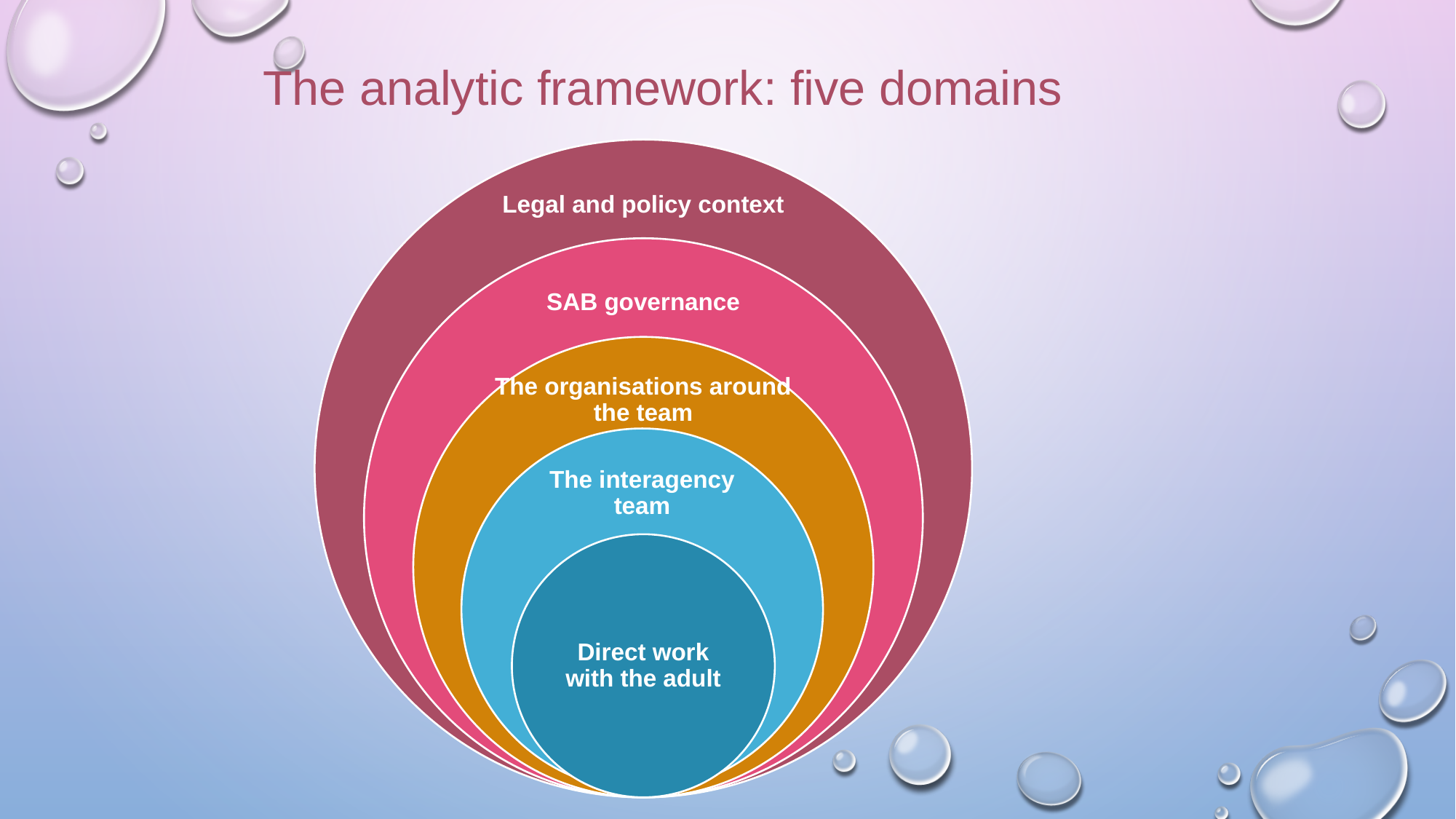

The analytic framework: five domains
Legal and policy context
SAB governance
The organisations around the team
The interagency team
Direct work with the adult